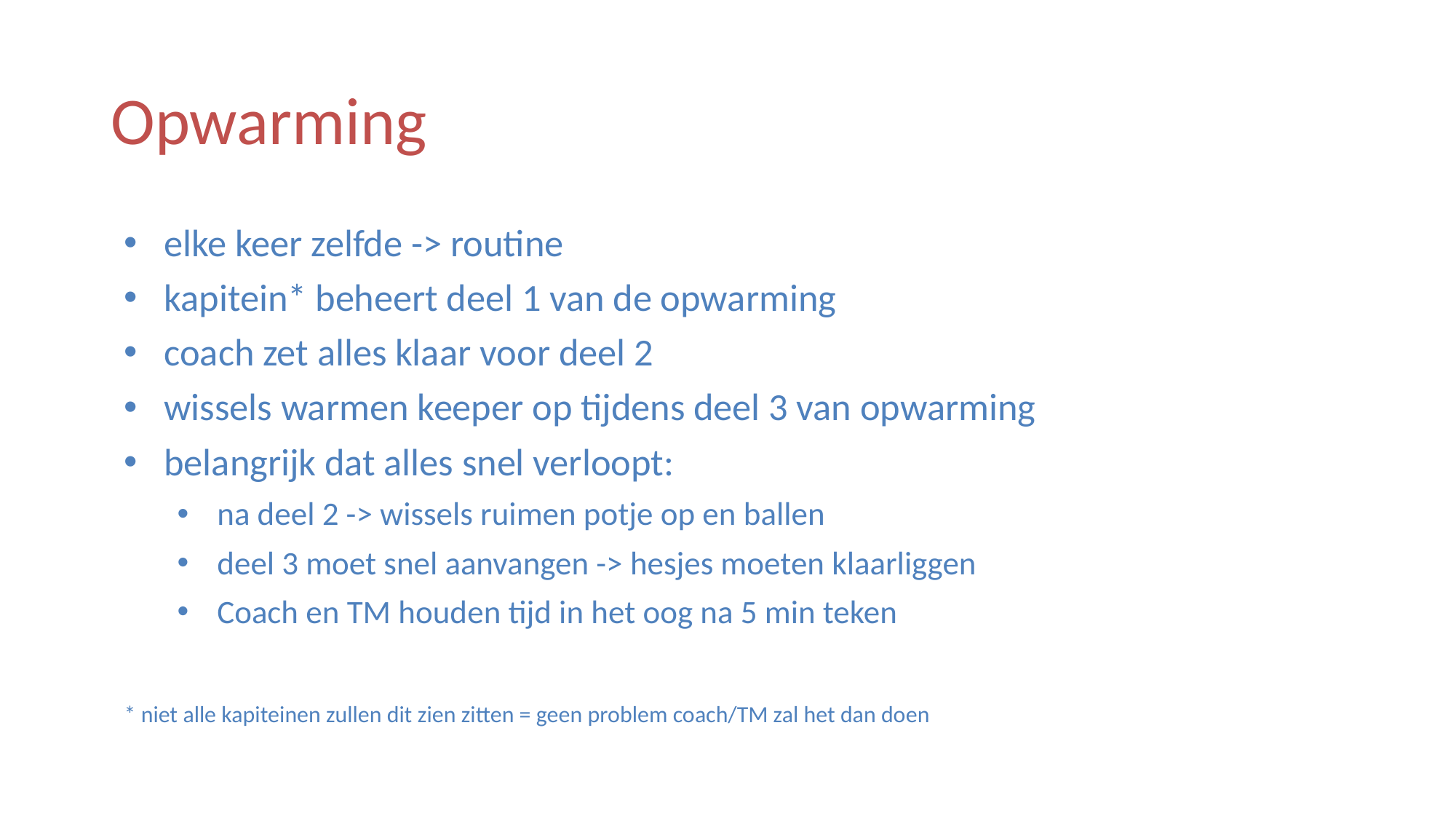

# Opwarming
elke keer zelfde -> routine
kapitein* beheert deel 1 van de opwarming
coach zet alles klaar voor deel 2
wissels warmen keeper op tijdens deel 3 van opwarming
belangrijk dat alles snel verloopt:
na deel 2 -> wissels ruimen potje op en ballen
deel 3 moet snel aanvangen -> hesjes moeten klaarliggen
Coach en TM houden tijd in het oog na 5 min teken

* niet alle kapiteinen zullen dit zien zitten = geen problem coach/TM zal het dan doen